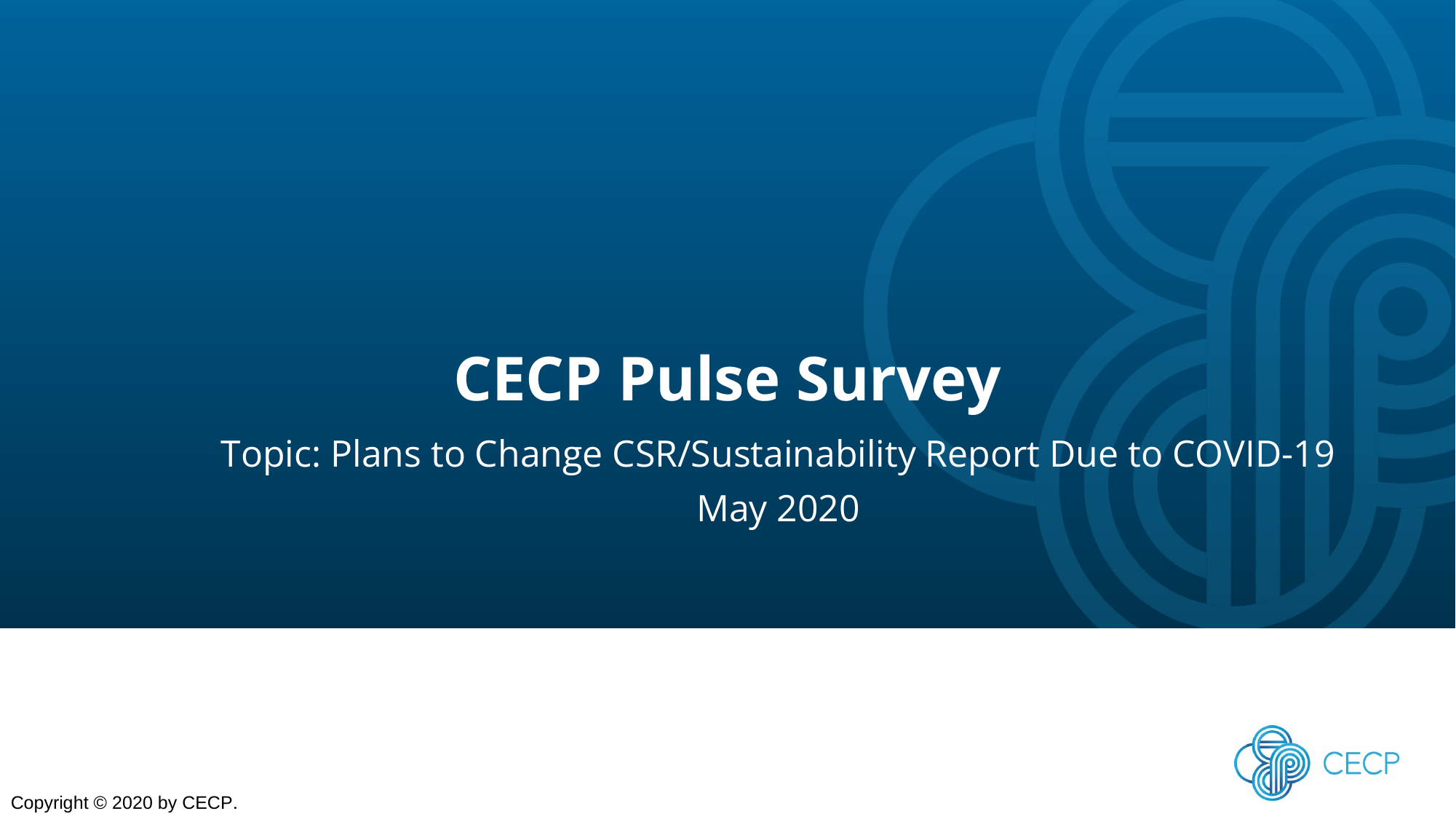

# CECP Pulse Survey
Topic: Plans to Change CSR/Sustainability Report Due to COVID-19
May 2020
Copyright © 2020 by CECP.